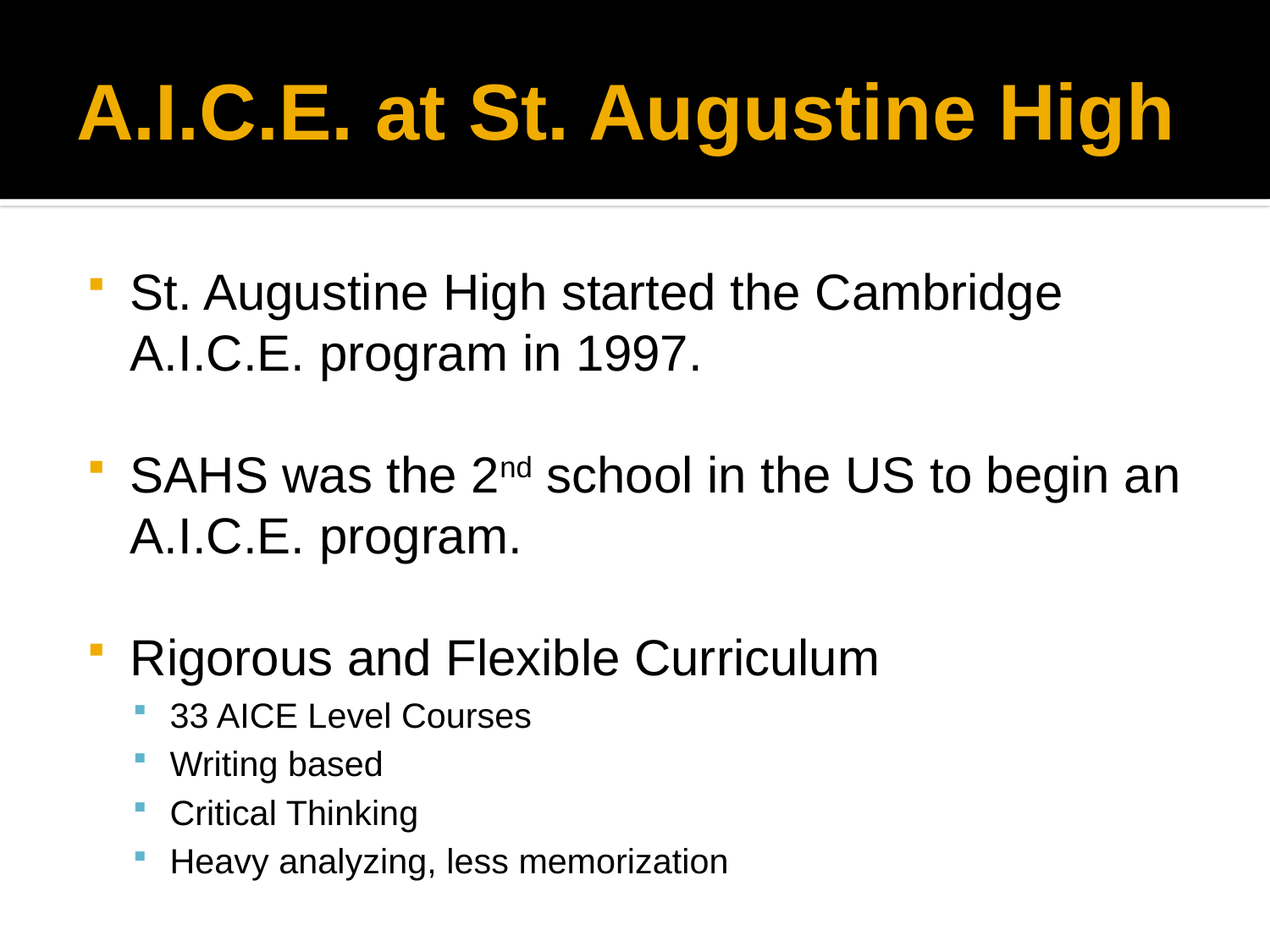

# A.I.C.E. at St. Augustine High
St. Augustine High started the Cambridge A.I.C.E. program in 1997.

SAHS was the 2nd school in the US to begin an A.I.C.E. program.

Rigorous and Flexible Curriculum
33 AICE Level Courses
Writing based
Critical Thinking
Heavy analyzing, less memorization